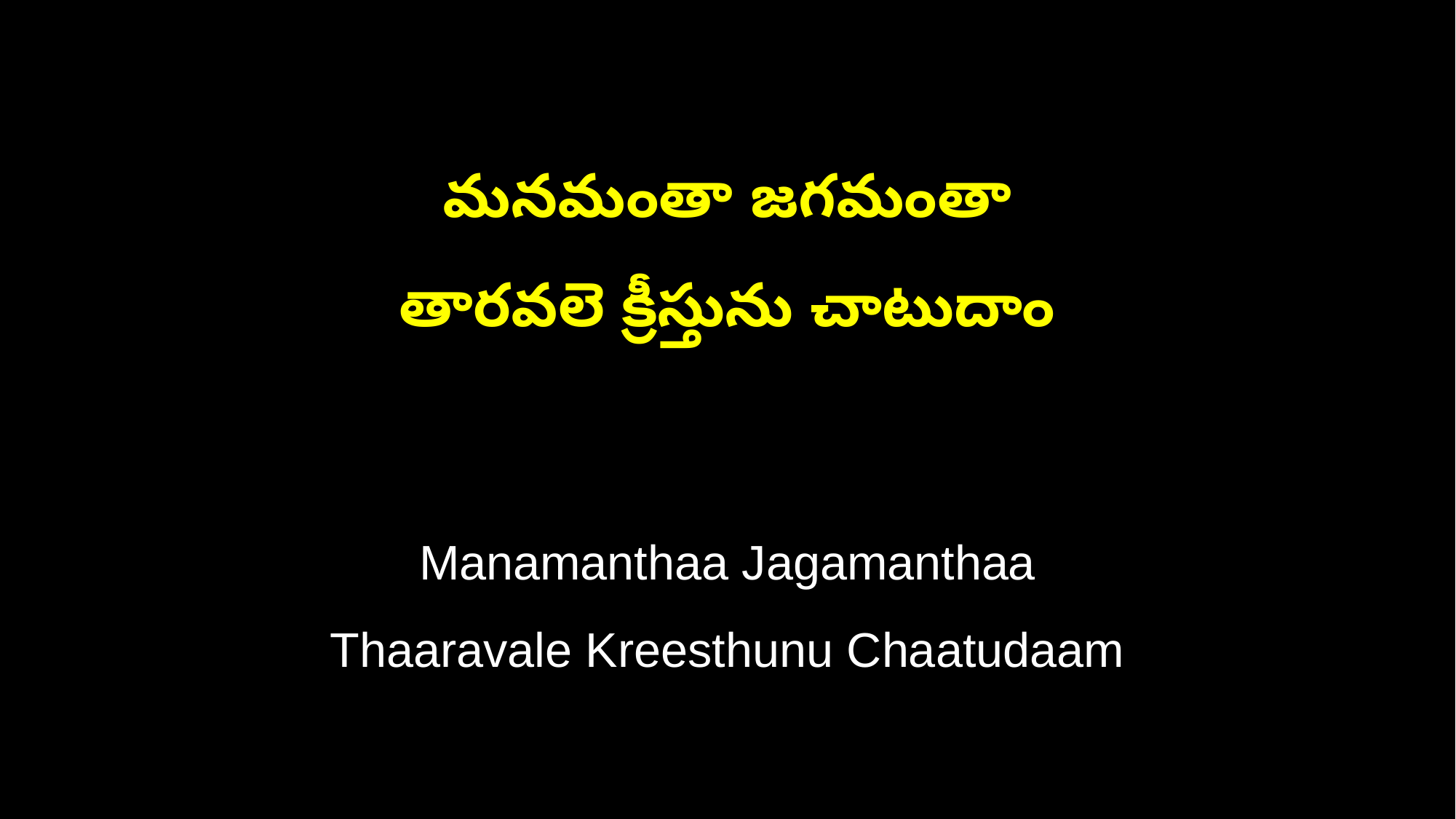

మనమంతా జగమంతా
తారవలె క్రీస్తును చాటుదాం
Manamanthaa Jagamanthaa
Thaaravale Kreesthunu Chaatudaam